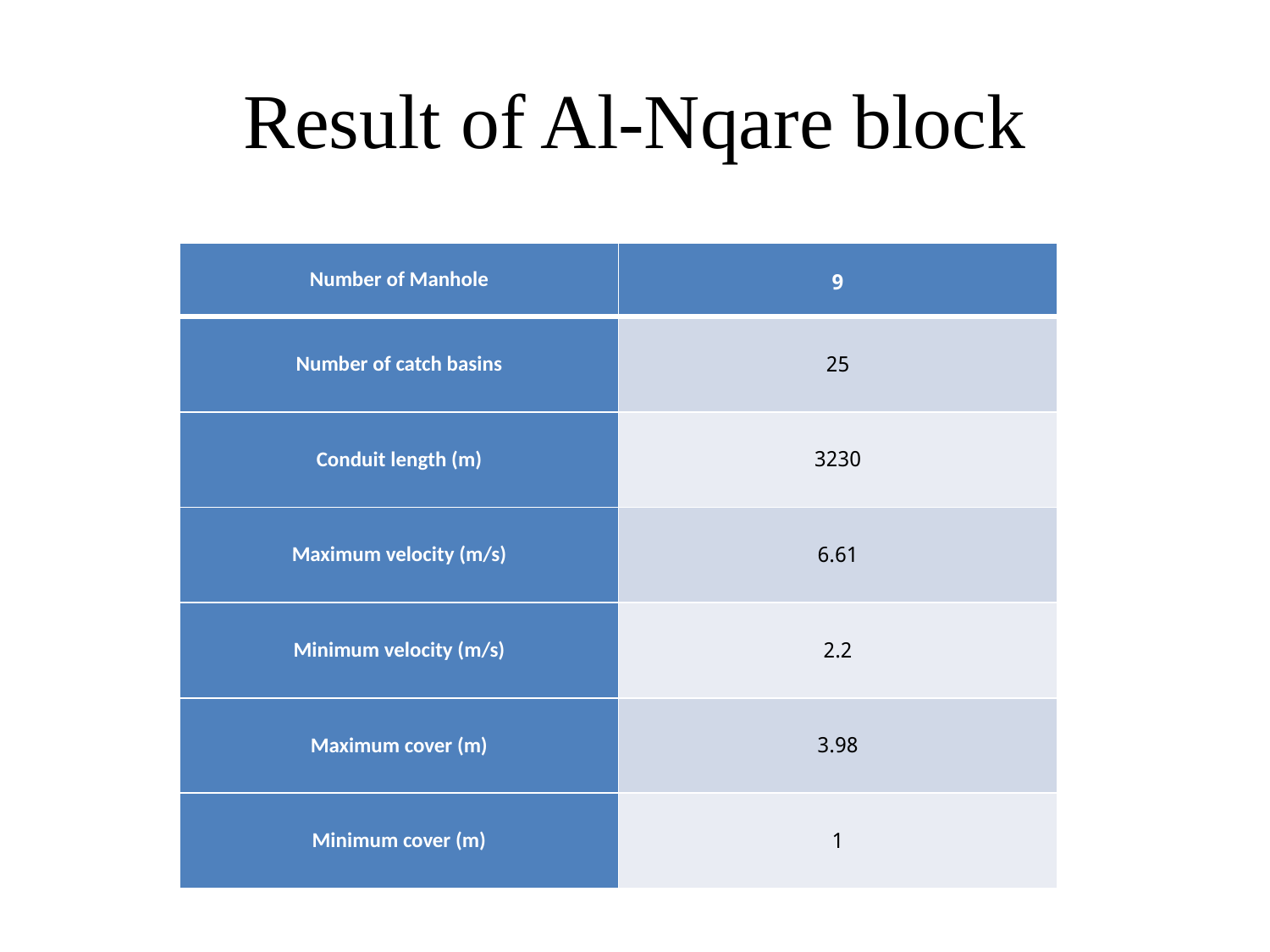

# Result of Al-Nqare block
| Number of Manhole | 9 |
| --- | --- |
| Number of catch basins | 25 |
| Conduit length (m) | 3230 |
| Maximum velocity (m/s) | 6.61 |
| Minimum velocity (m/s) | 2.2 |
| Maximum cover (m) | 3.98 |
| Minimum cover (m) | 1 |